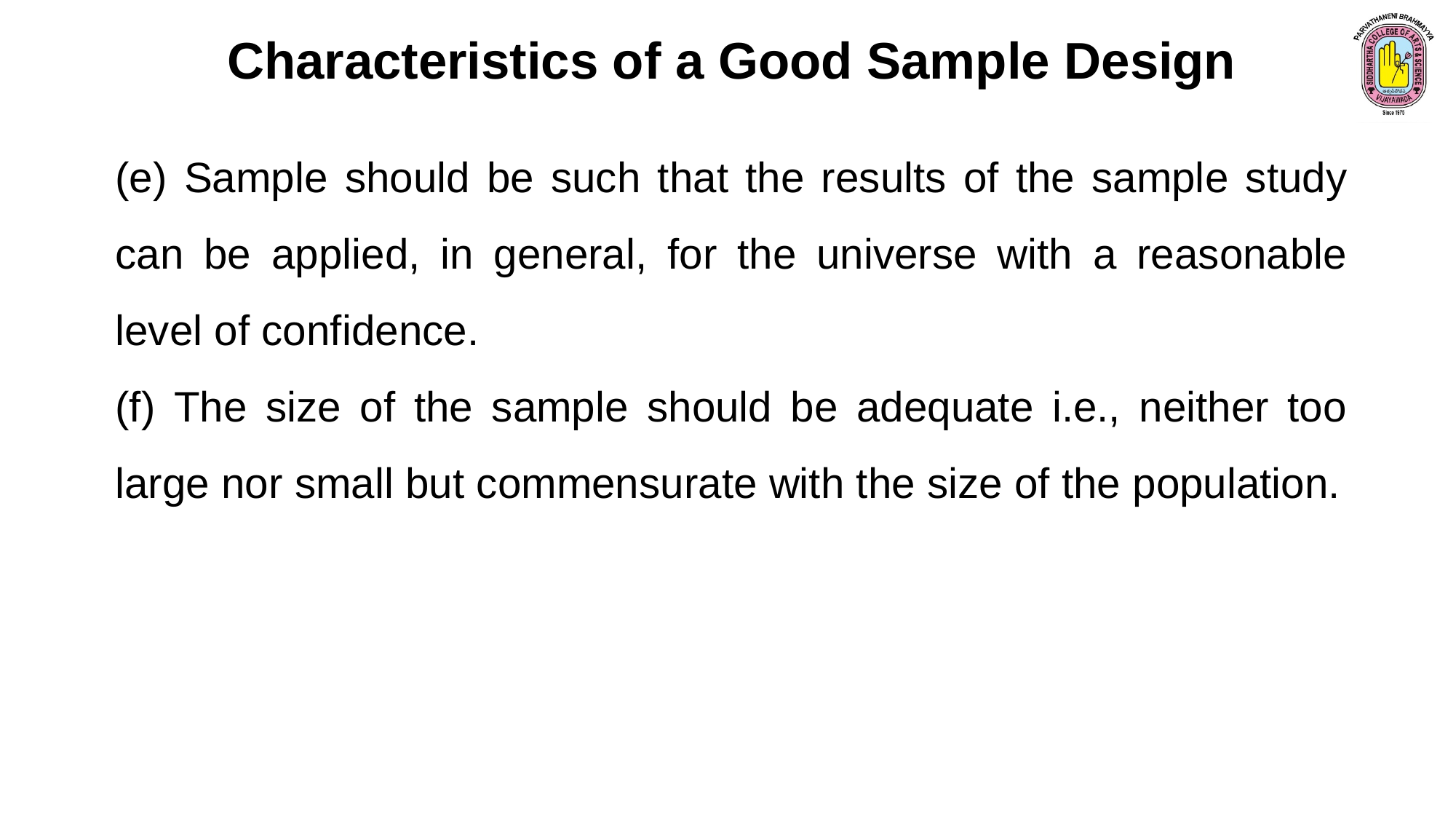

Characteristics of a Good Sample Design
(e) Sample should be such that the results of the sample study can be applied, in general, for the universe with a reasonable level of confidence.
(f) The size of the sample should be adequate i.e., neither too large nor small but commensurate with the size of the population.